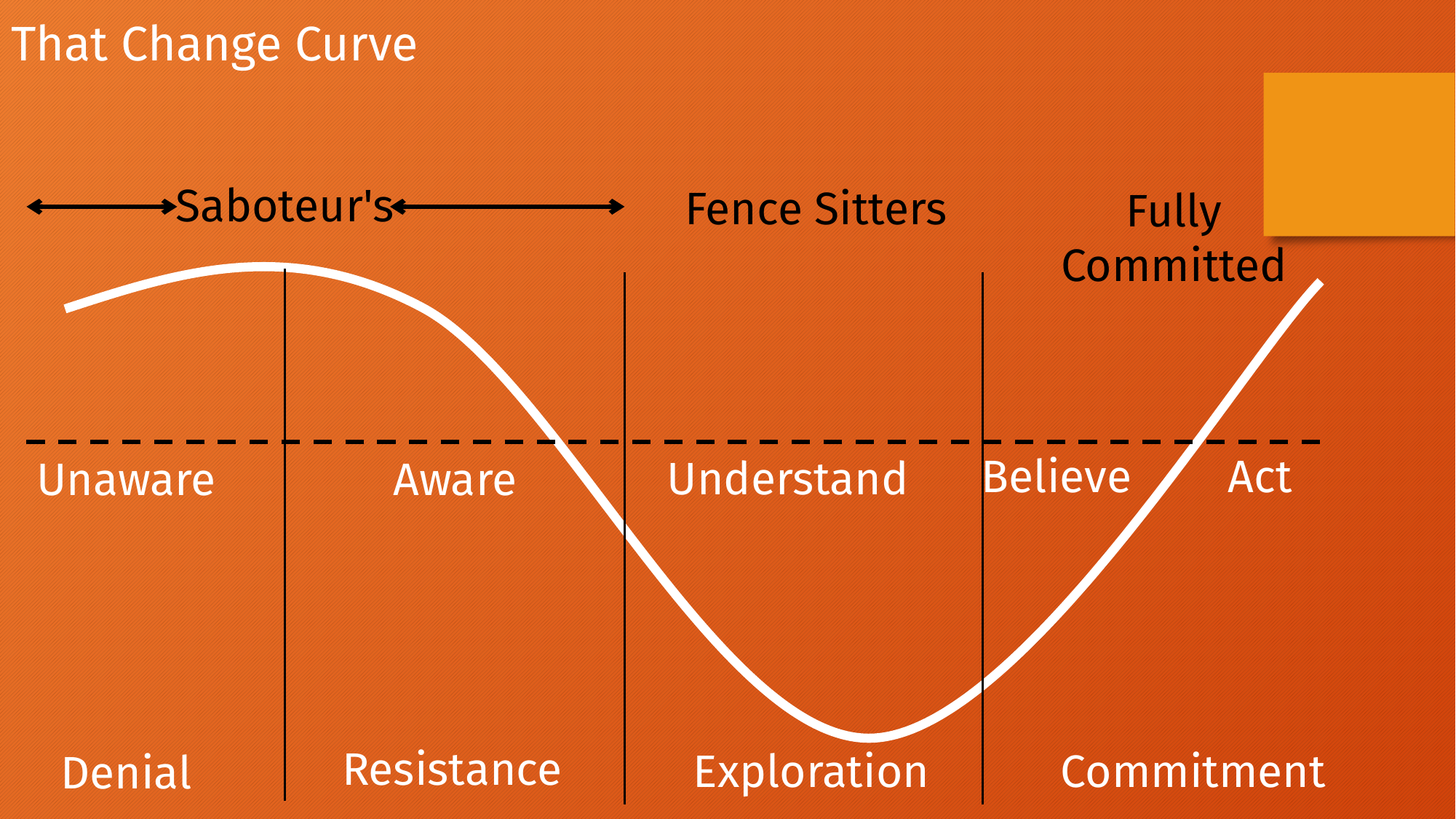

That Change Curve
Saboteur's
Fence Sitters
Fully Committed

Act
Believe
Understand
Unaware
Aware
Resistance
Exploration
Commitment
Denial